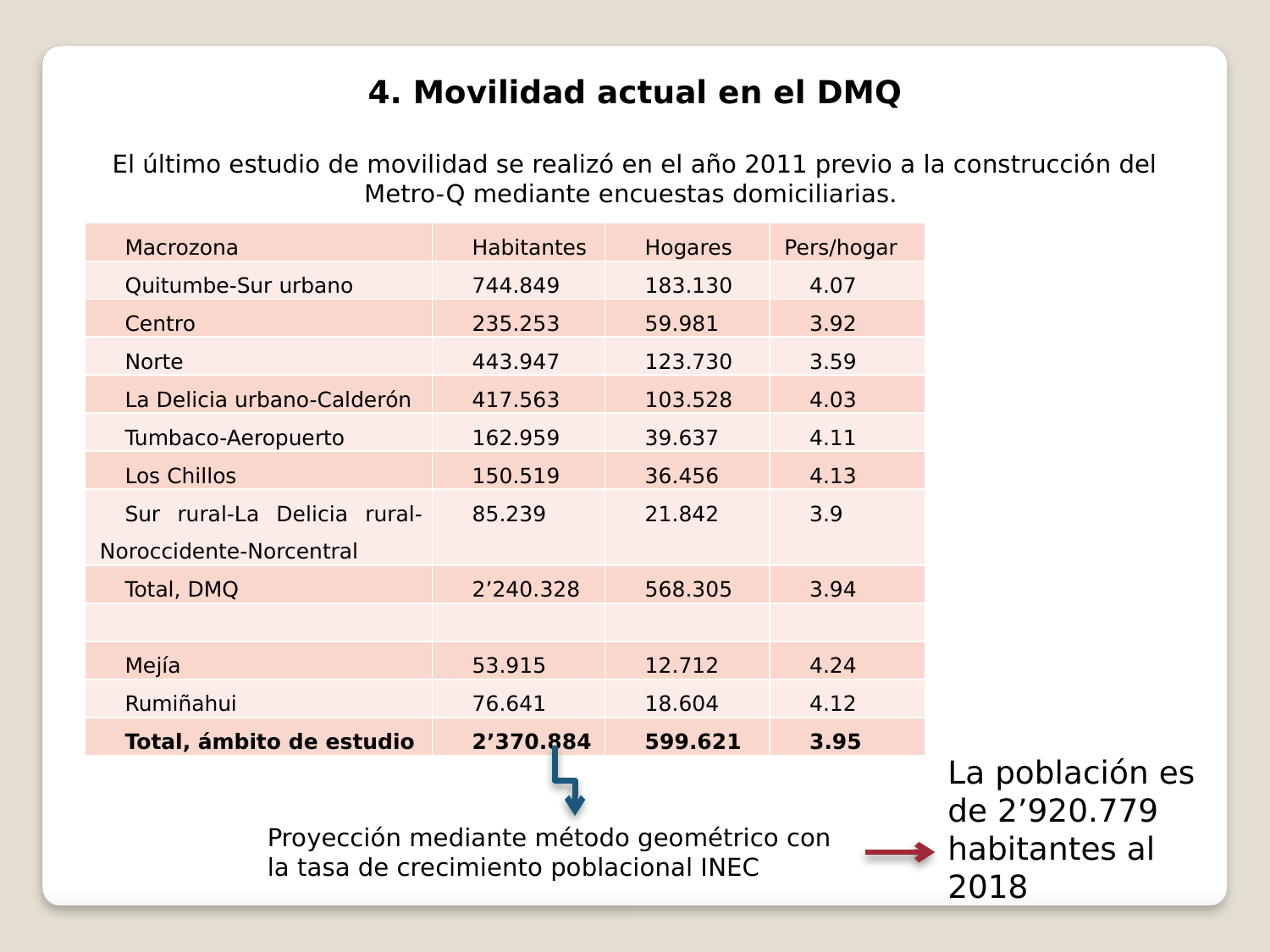

4. Movilidad actual en el DMQ

El último estudio de movilidad se realizó en el año 2011 previo a la construcción del Metro-Q mediante encuestas domiciliarias.
| Macrozona | Habitantes | Hogares | Pers/hogar |
| --- | --- | --- | --- |
| Quitumbe-Sur urbano | 744.849 | 183.130 | 4.07 |
| Centro | 235.253 | 59.981 | 3.92 |
| Norte | 443.947 | 123.730 | 3.59 |
| La Delicia urbano-Calderón | 417.563 | 103.528 | 4.03 |
| Tumbaco-Aeropuerto | 162.959 | 39.637 | 4.11 |
| Los Chillos | 150.519 | 36.456 | 4.13 |
| Sur rural-La Delicia rural-Noroccidente-Norcentral | 85.239 | 21.842 | 3.9 |
| Total, DMQ | 2’240.328 | 568.305 | 3.94 |
|  |  |  |  |
| Mejía | 53.915 | 12.712 | 4.24 |
| Rumiñahui | 76.641 | 18.604 | 4.12 |
| Total, ámbito de estudio | 2’370.884 | 599.621 | 3.95 |
La población es de 2’920.779 habitantes al 2018
Proyección mediante método geométrico con la tasa de crecimiento poblacional INEC